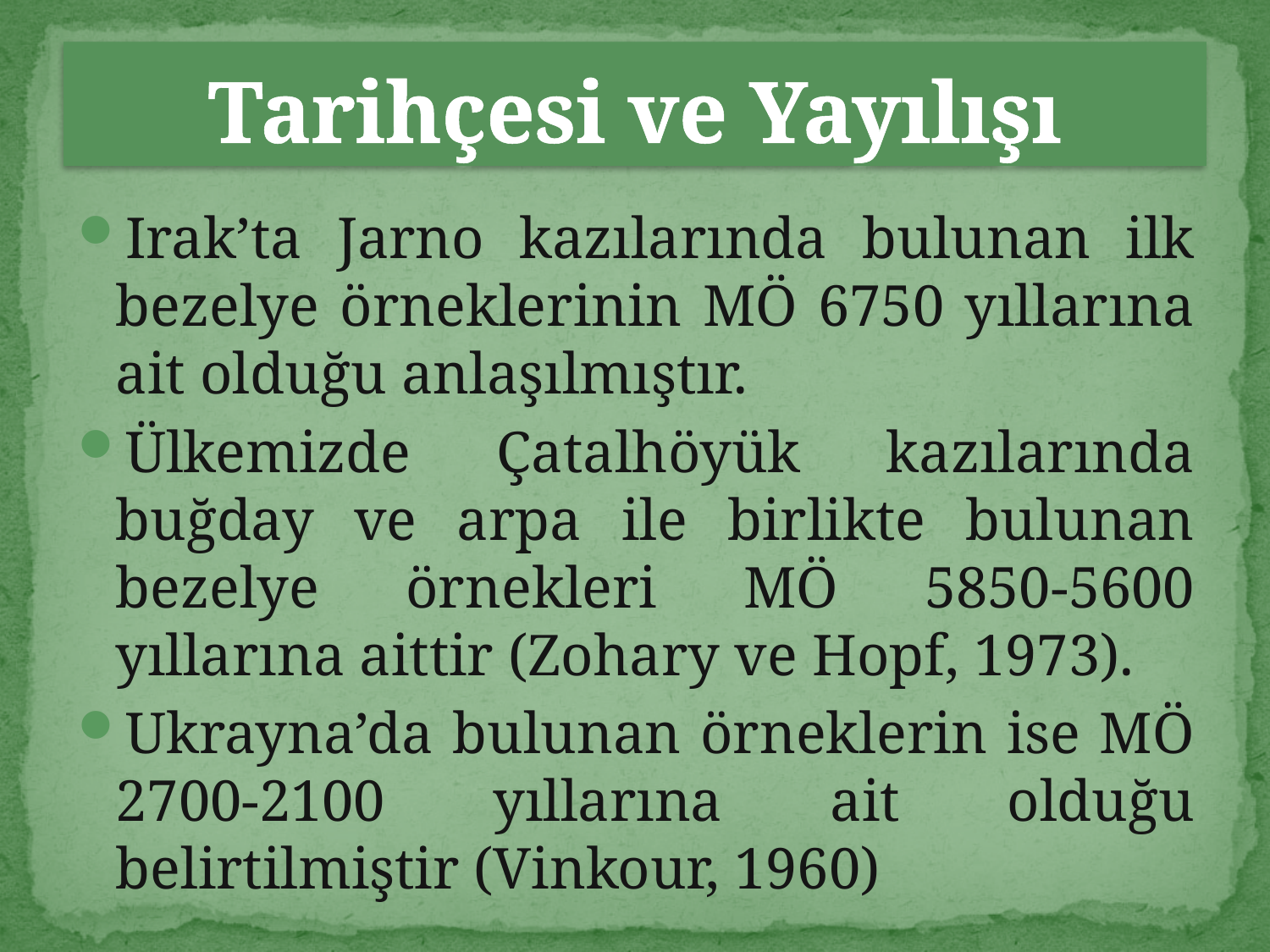

# Tarihçesi ve Yayılışı
Irak’ta Jarno kazılarında bulunan ilk bezelye örneklerinin MÖ 6750 yıllarına ait olduğu anlaşılmıştır.
Ülkemizde Çatalhöyük kazılarında buğday ve arpa ile birlikte bulunan bezelye örnekleri MÖ 5850-5600 yıllarına aittir (Zohary ve Hopf, 1973).
Ukrayna’da bulunan örneklerin ise MÖ 2700-2100 yıllarına ait olduğu belirtilmiştir (Vinkour, 1960)